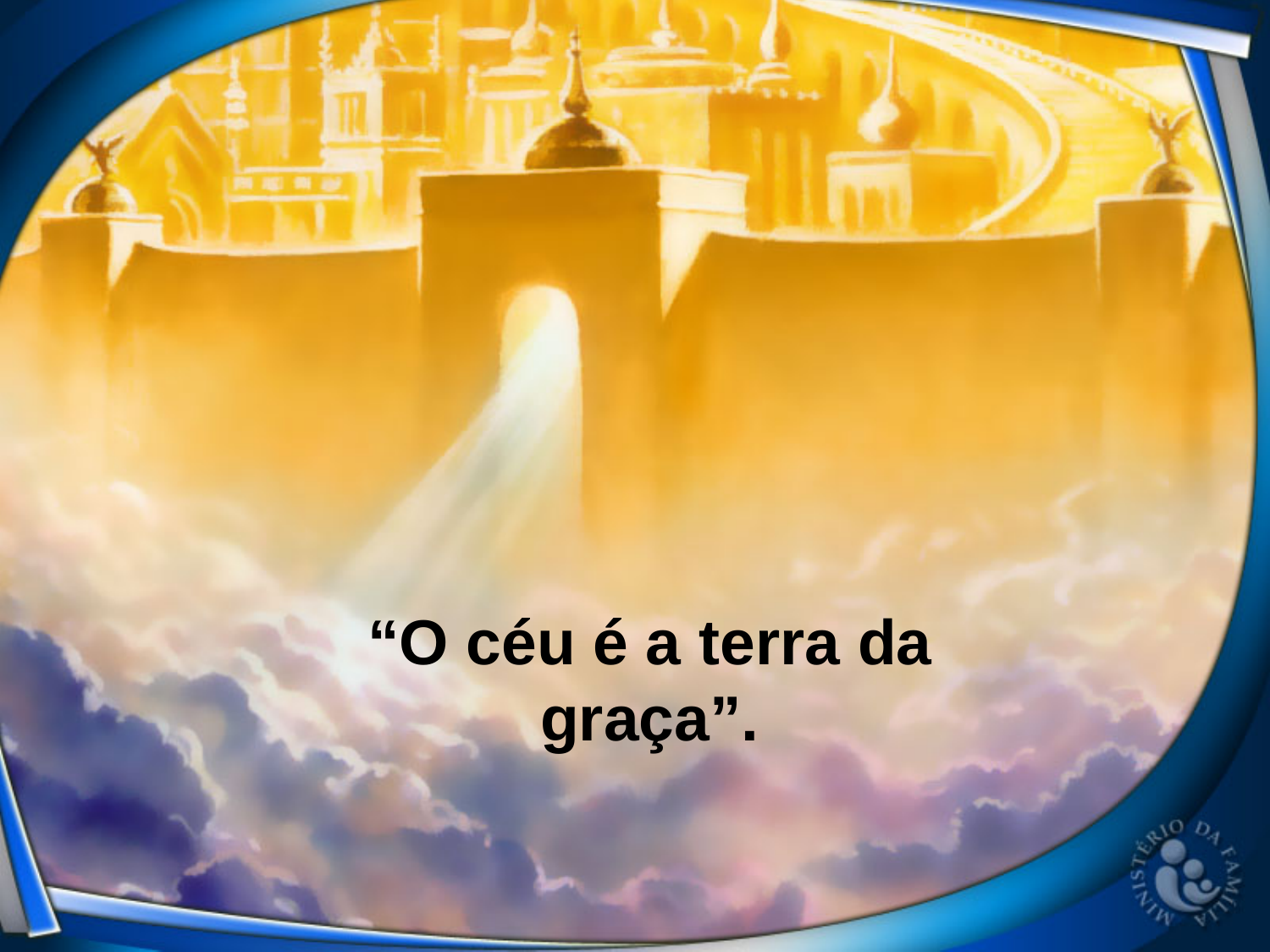

“O céu é a terra da graça”.